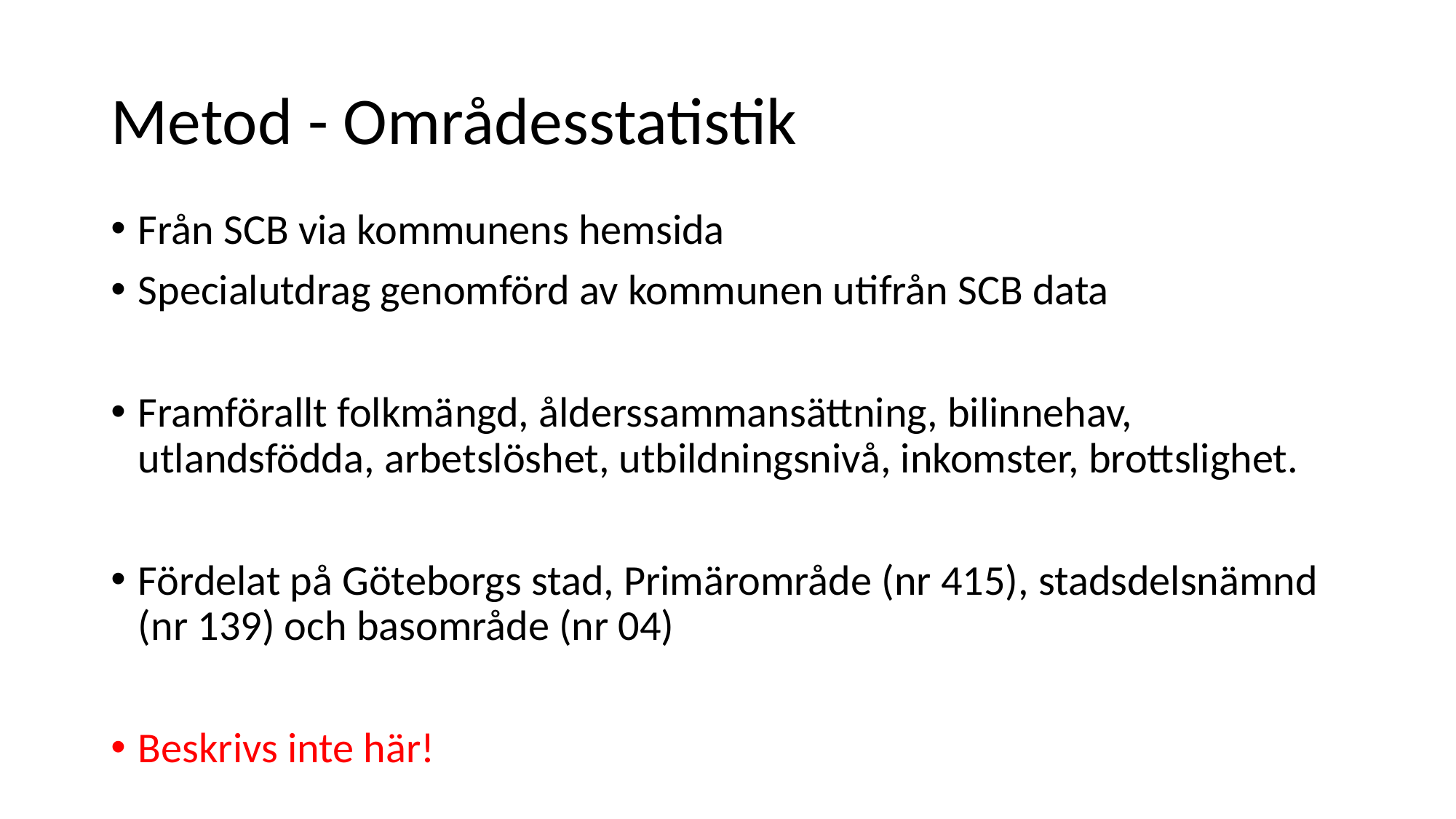

# Metod - Områdesstatistik
Från SCB via kommunens hemsida
Specialutdrag genomförd av kommunen utifrån SCB data

Framförallt folkmängd, ålderssammansättning, bilinnehav, utlandsfödda, arbetslöshet, utbildningsnivå, inkomster, brottslighet.

Fördelat på Göteborgs stad, Primärområde (nr 415), stadsdelsnämnd (nr 139) och basområde (nr 04)

Beskrivs inte här!